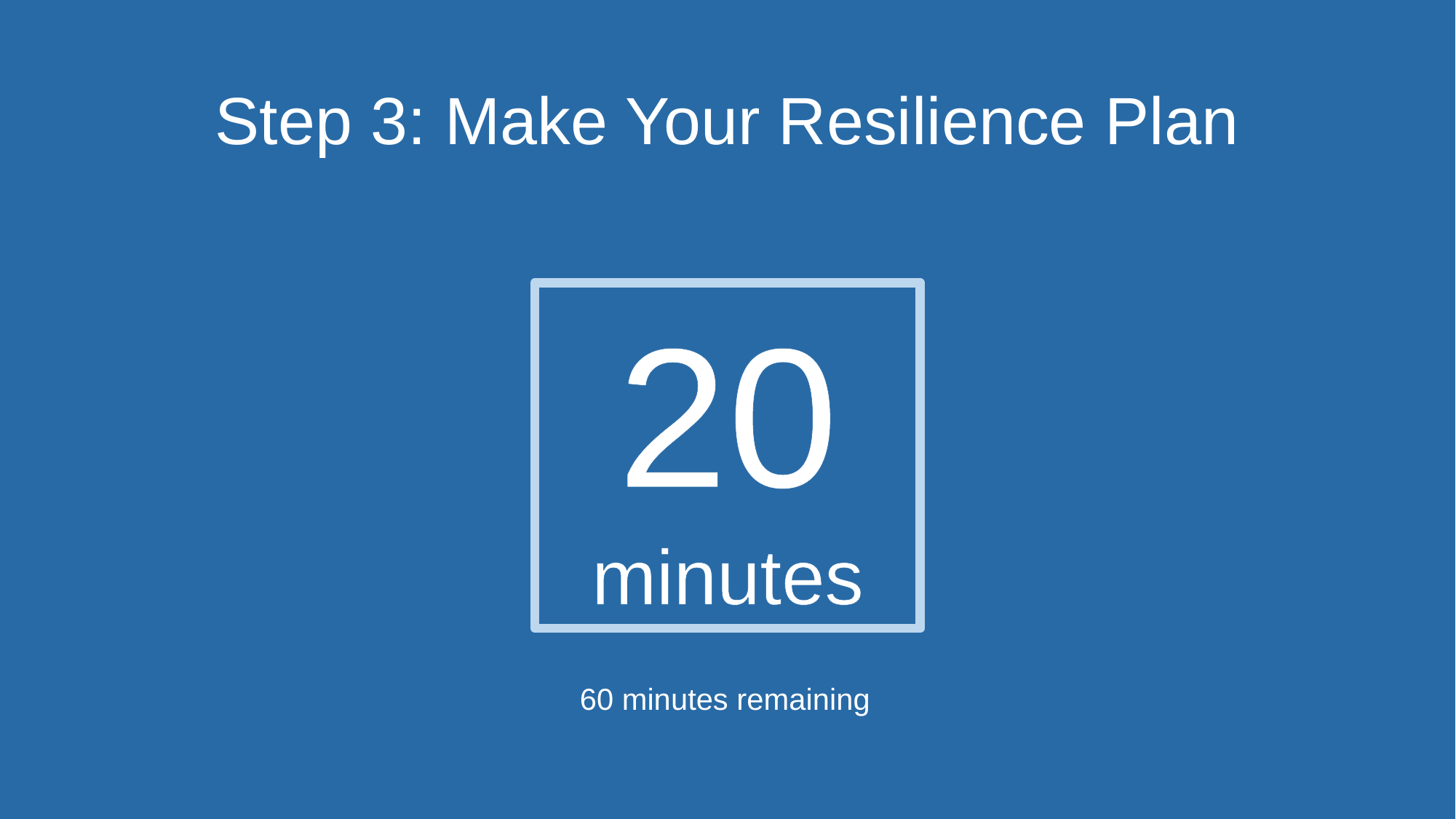

# Step 3: Make Your Resilience Plan
20
minutes
60 minutes remaining